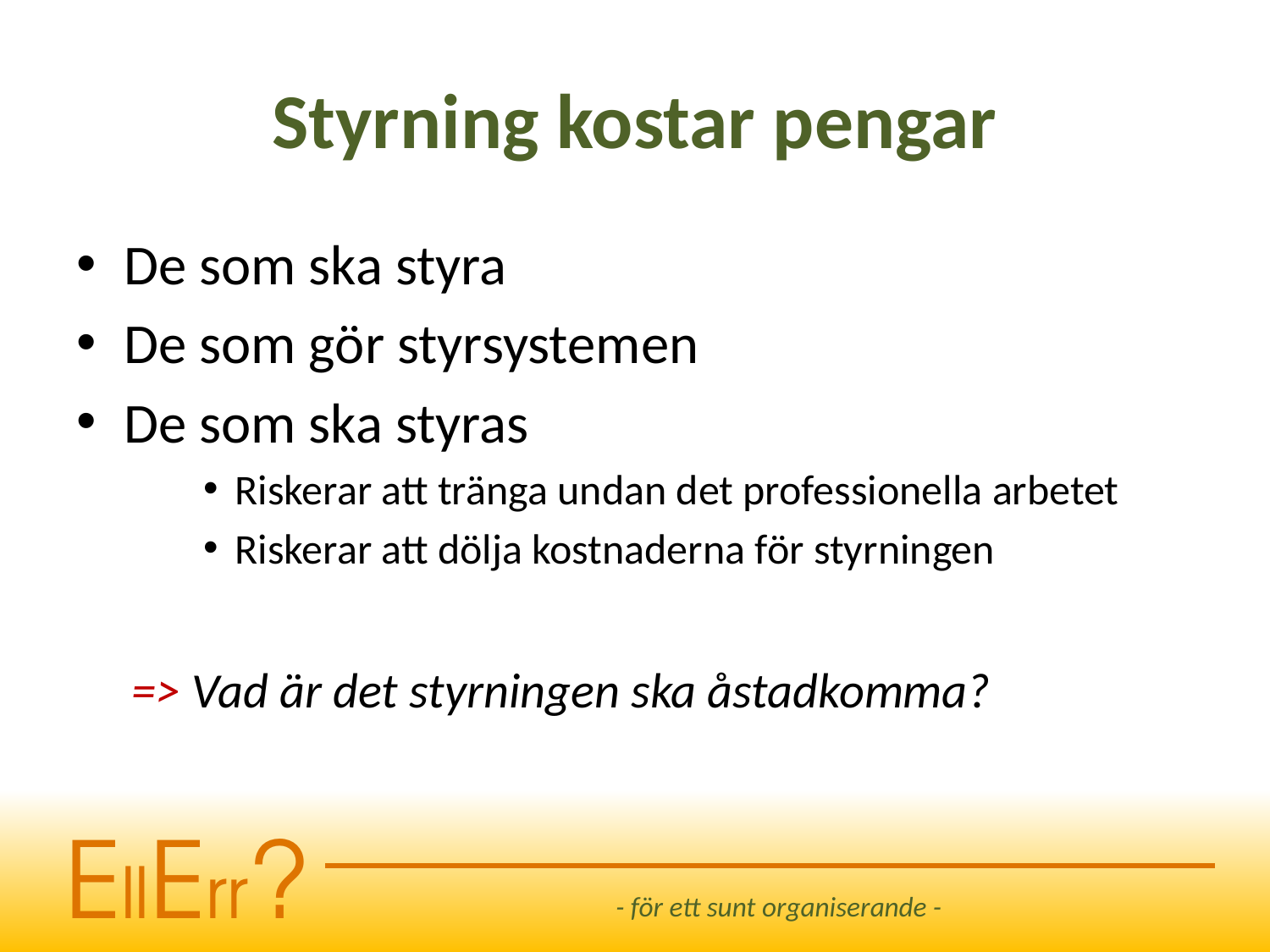

# Styrning kostar pengar
De som ska styra
De som gör styrsystemen
De som ska styras
Riskerar att tränga undan det professionella arbetet
Riskerar att dölja kostnaderna för styrningen

=> Vad är det styrningen ska åstadkomma?